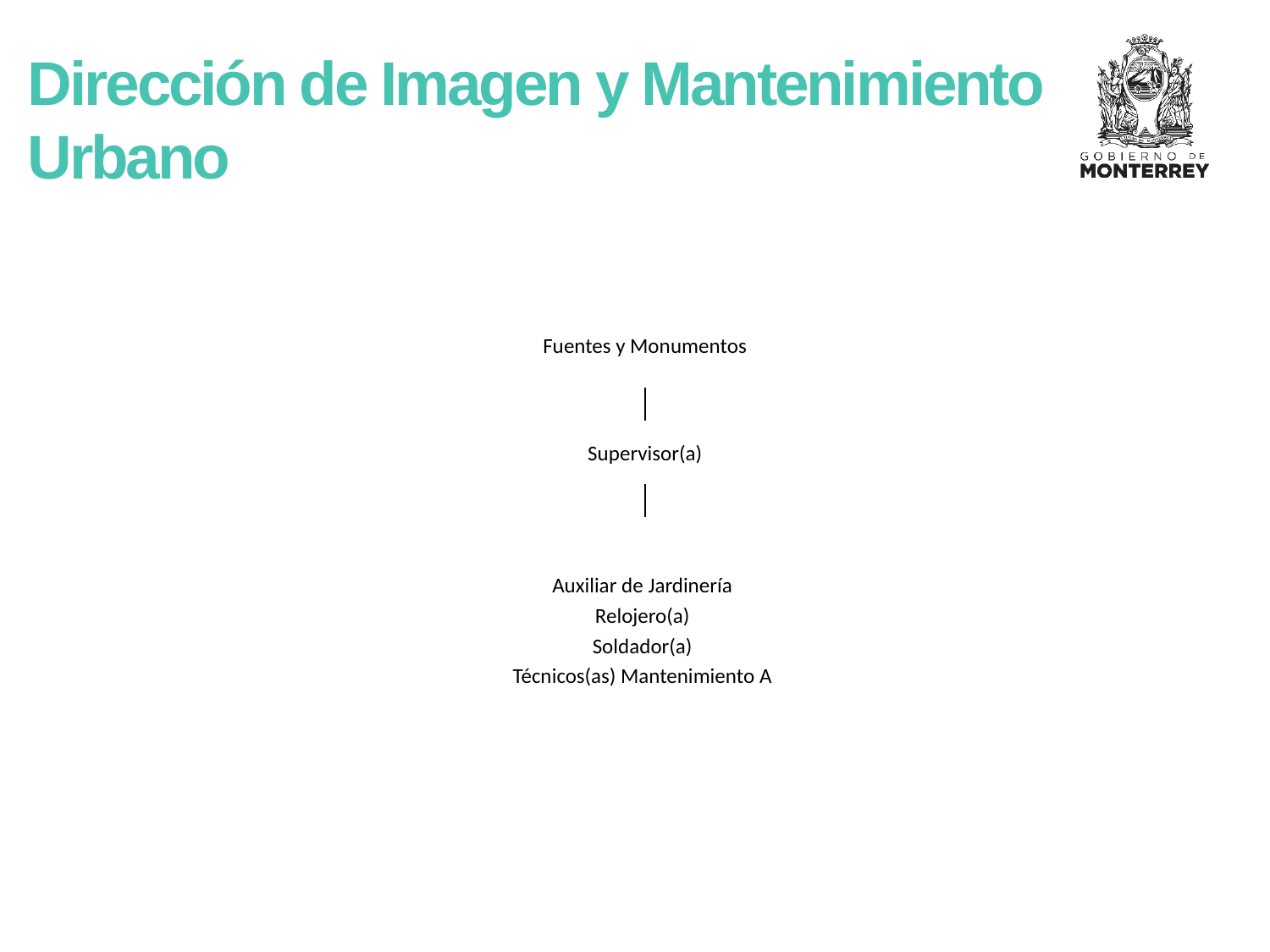

Dirección de Imagen y Mantenimiento Urbano
Fuentes y Monumentos

Supervisor(a)

Auxiliar de Jardinería
Relojero(a)
Soldador(a)
Técnicos(as) Mantenimiento A